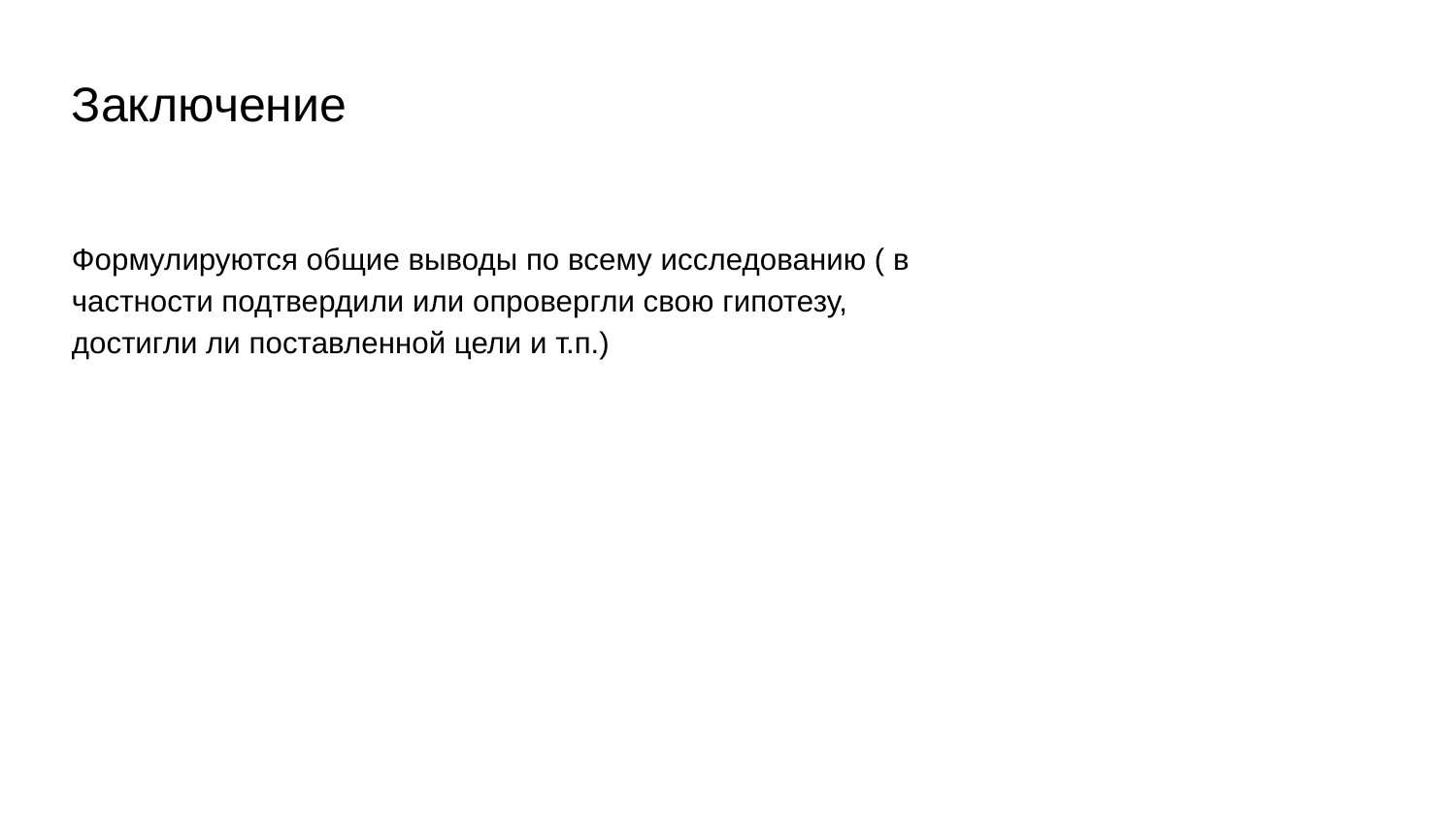

Заключение
Формулируются общие выводы по всему исследованию ( в частности подтвердили или опровергли свою гипотезу, достигли ли поставленной цели и т.п.)